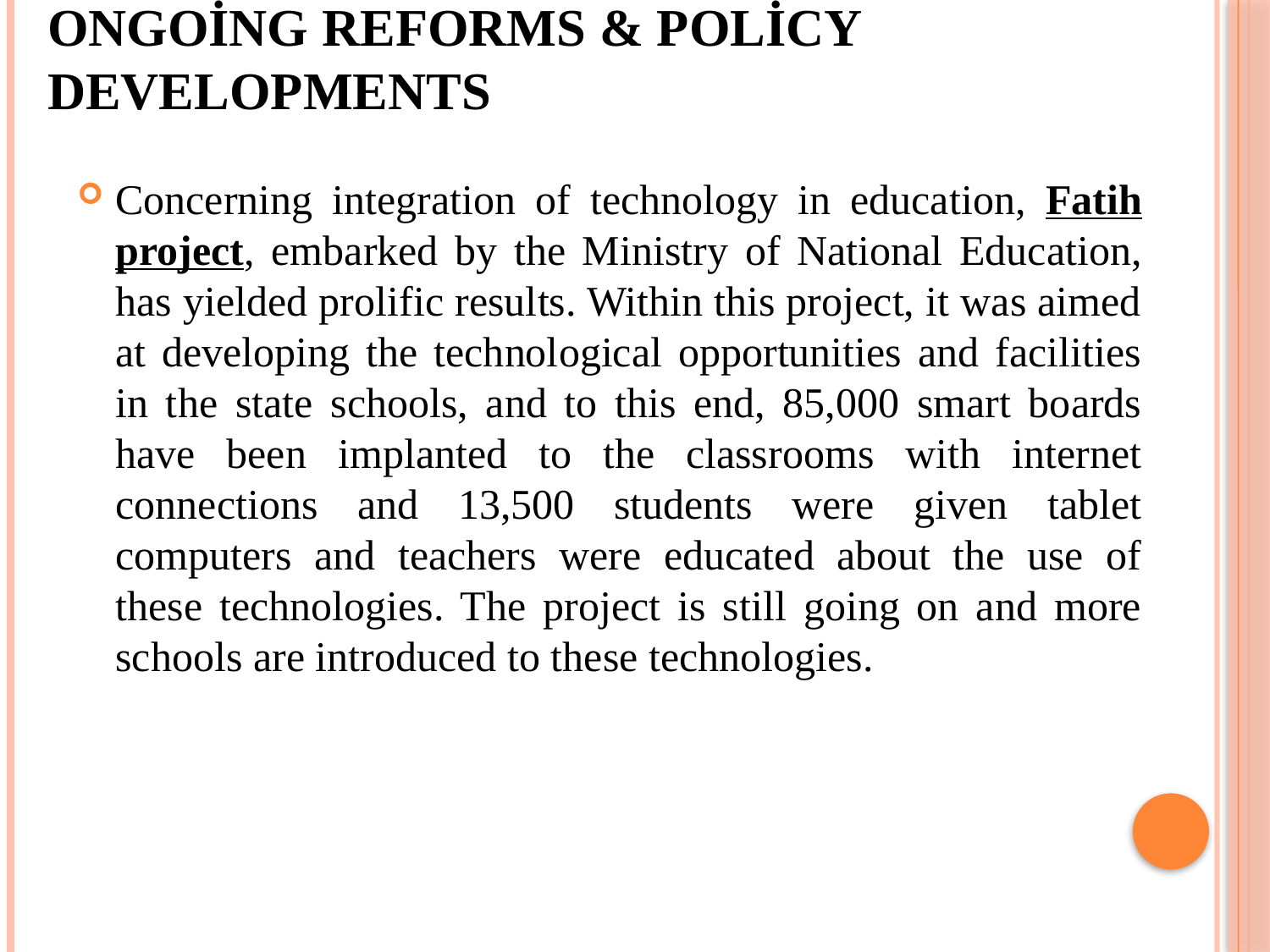

# Ongoing reforms & policy developments
Concerning integration of technology in education, Fatih project, embarked by the Ministry of National Education, has yielded prolific results. Within this project, it was aimed at developing the technological opportunities and facilities in the state schools, and to this end, 85,000 smart boards have been implanted to the classrooms with internet connections and 13,500 students were given tablet computers and teachers were educated about the use of these technologies. The project is still going on and more schools are introduced to these technologies.